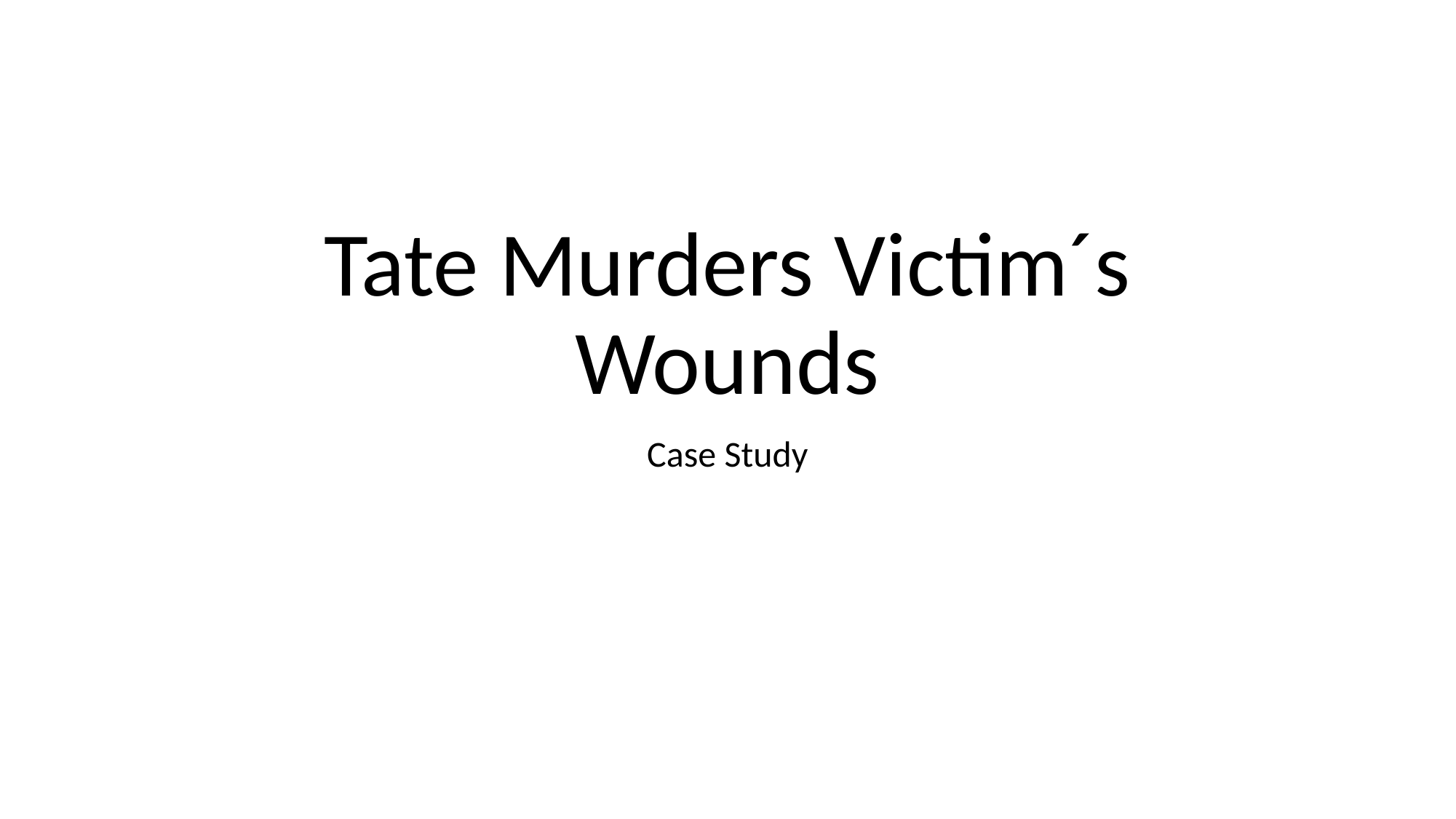

# Tate Murders Victim´s Wounds
Case Study